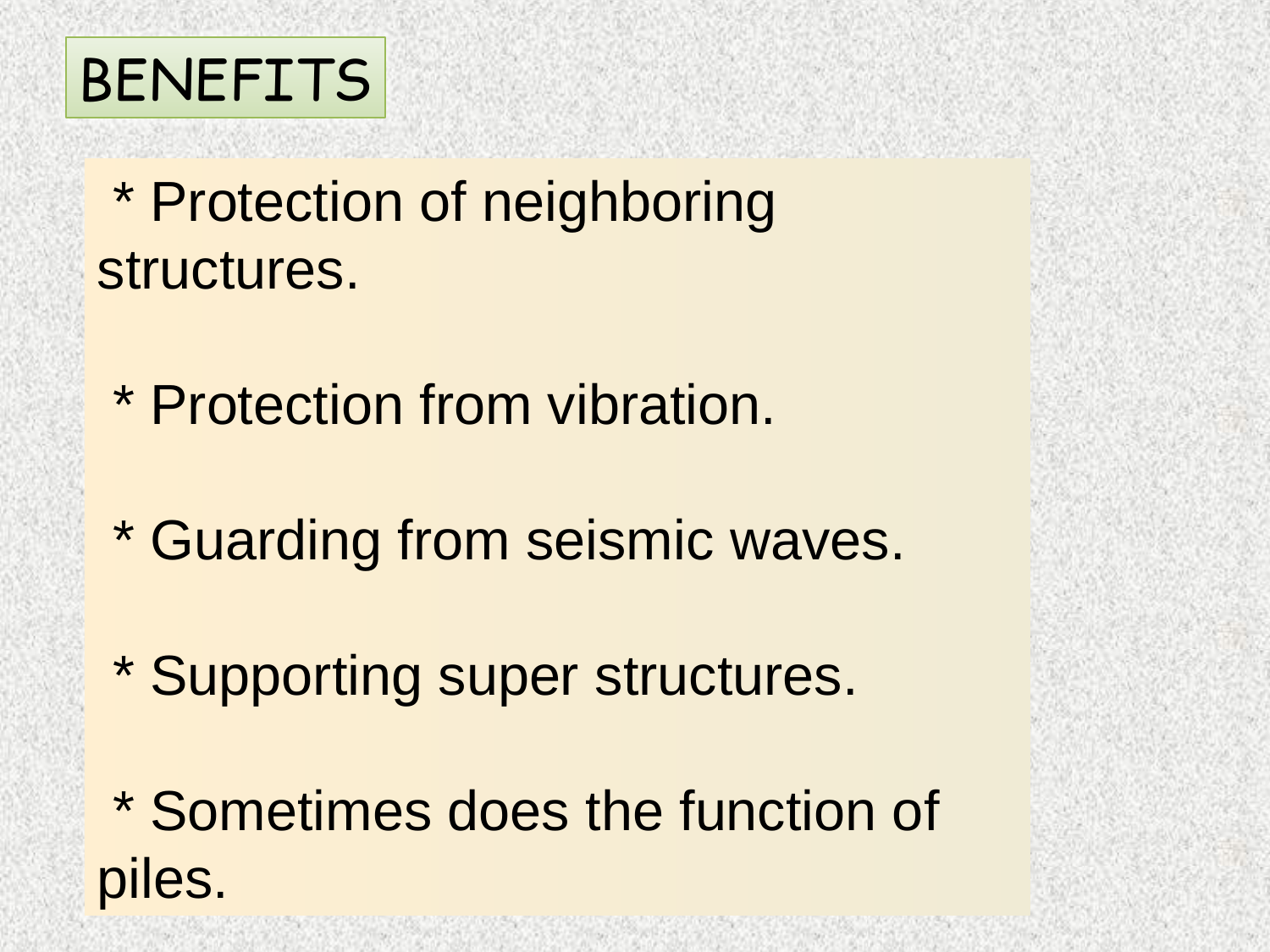

BENEFITS
 * Protection of neighboring structures.

 * Protection from vibration.

 * Guarding from seismic waves.

 * Supporting super structures.

 * Sometimes does the function of piles.